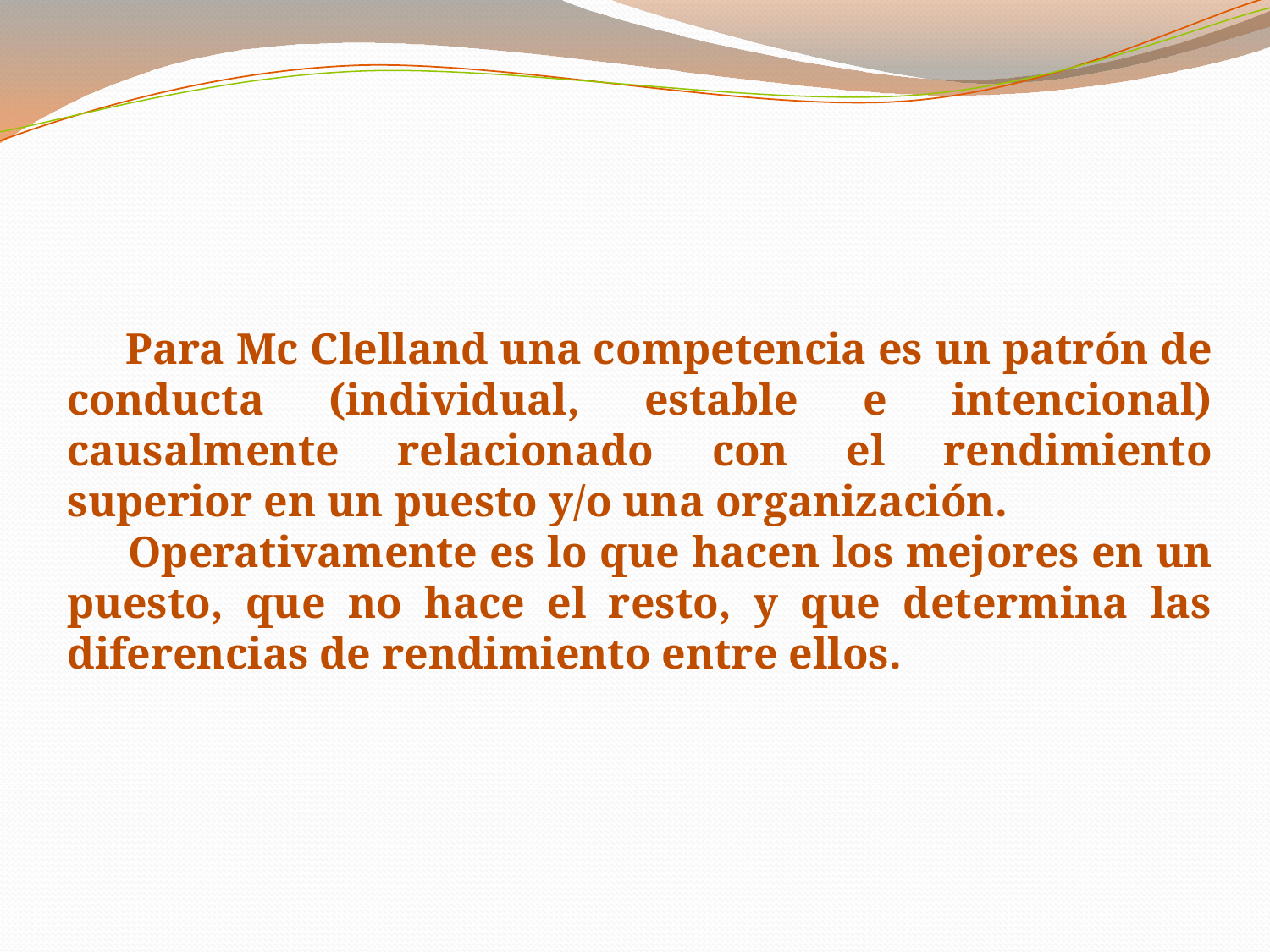

Para Mc Clelland una competencia es un patrón de conducta (individual, estable e intencional) causalmente relacionado con el rendimiento superior en un puesto y/o una organización.
     Operativamente es lo que hacen los mejores en un puesto, que no hace el resto, y que determina las diferencias de rendimiento entre ellos.